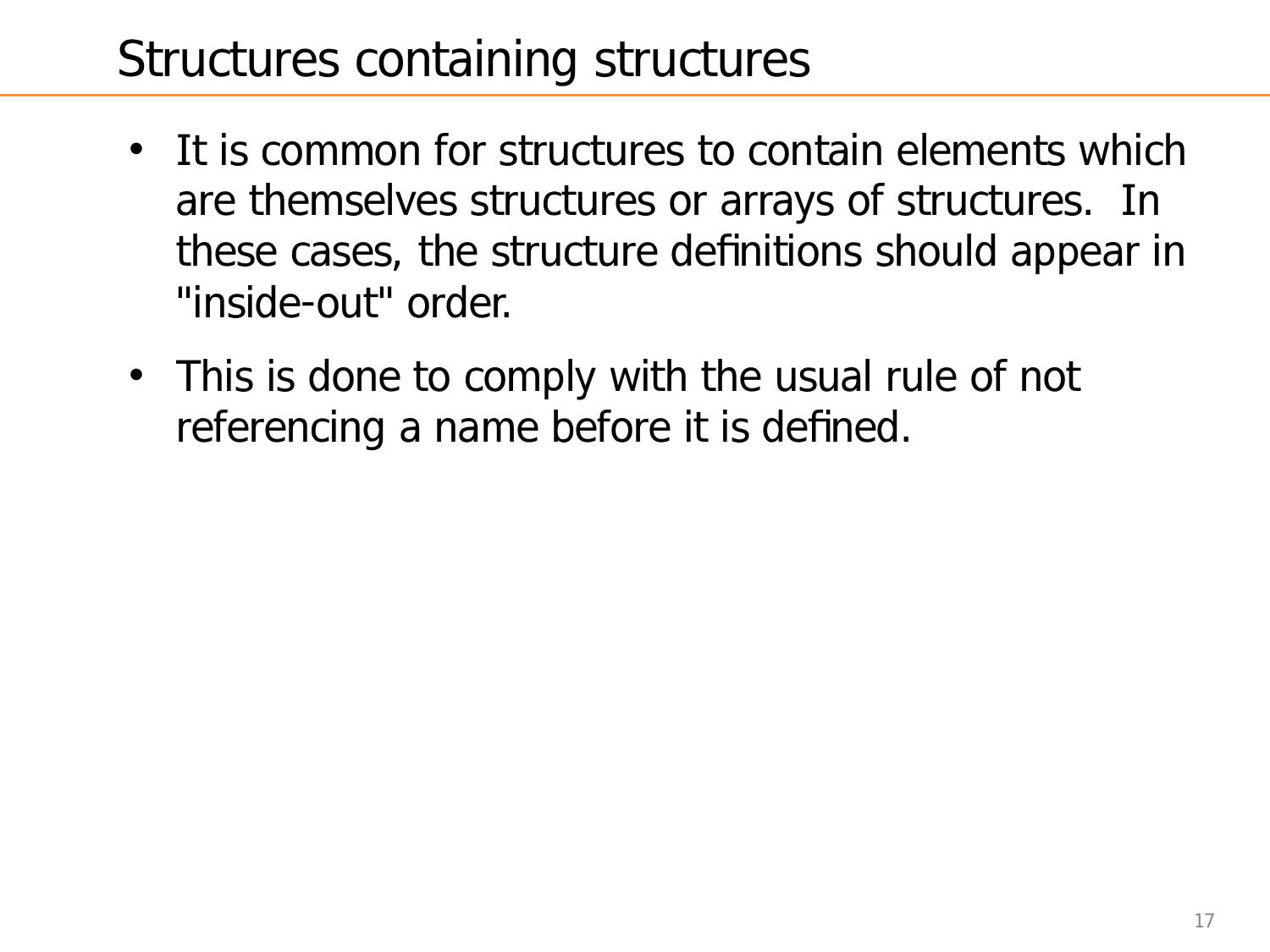

# Structures containing structures
It is common for structures to contain elements which are themselves structures or arrays of structures.  In these cases, the structure definitions should appear in "inside-out" order.
This is done to comply with the usual rule of not referencing a name before it is defined.
17